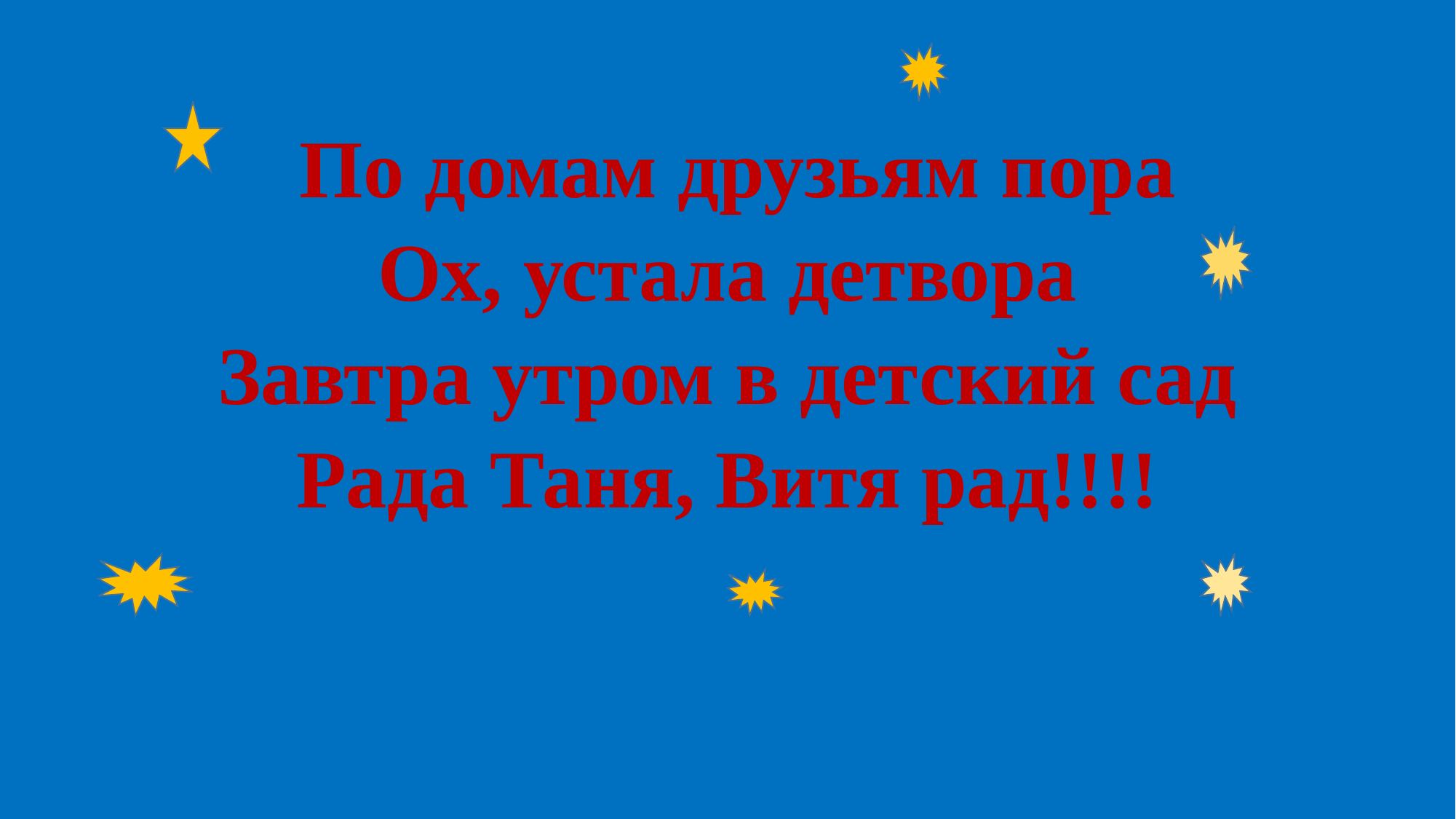

По домам друзьям пора
Ох, устала детвора
Завтра утром в детский сад
Рада Таня, Витя рад!!!!

#